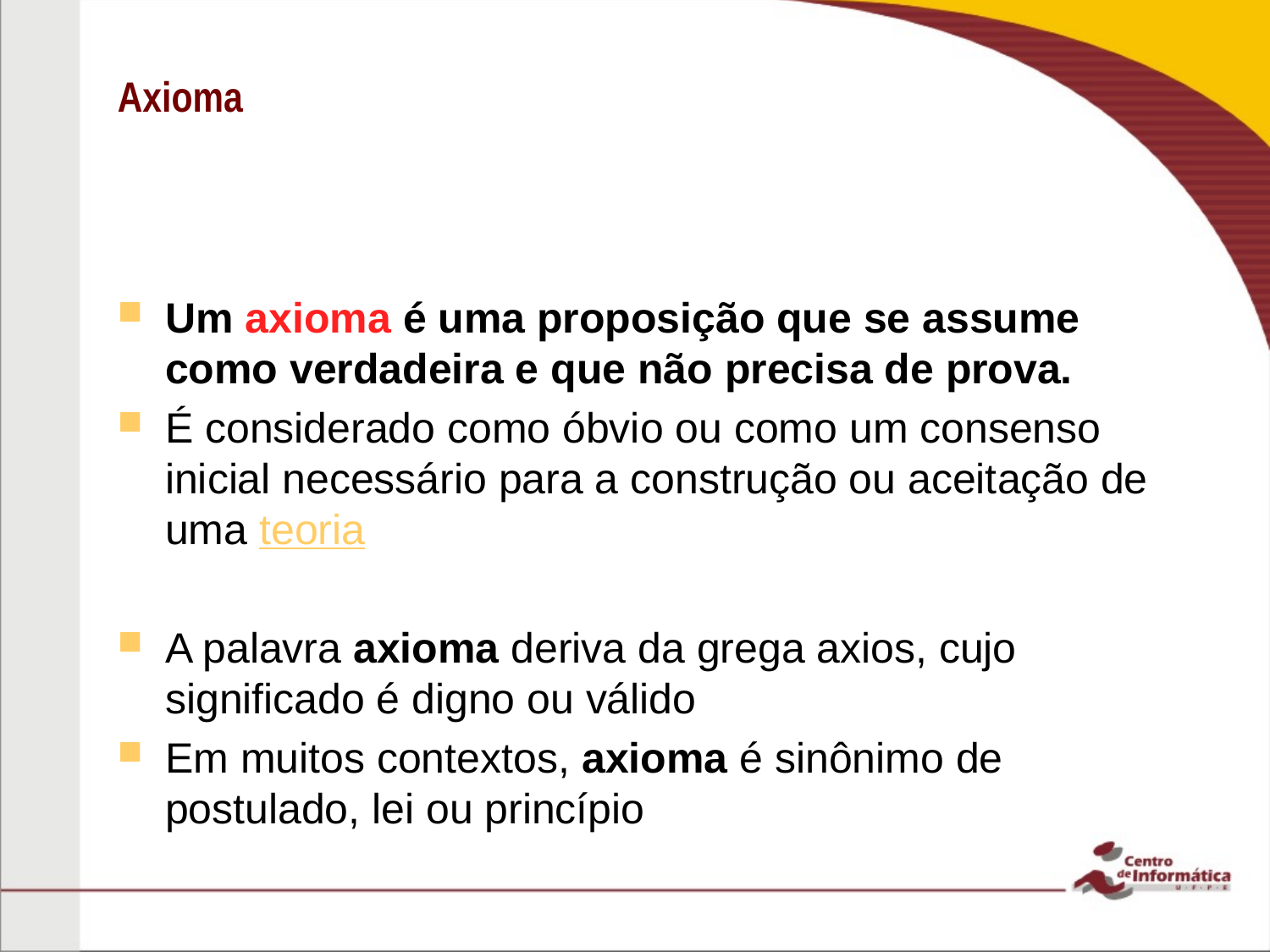

# Axioma

Um axioma é uma proposição que se assume como verdadeira e que não precisa de prova.
É considerado como óbvio ou como um consenso inicial necessário para a construção ou aceitação de uma teoria

A palavra axioma deriva da grega axios, cujo significado é digno ou válido
Em muitos contextos, axioma é sinônimo de postulado, lei ou princípio